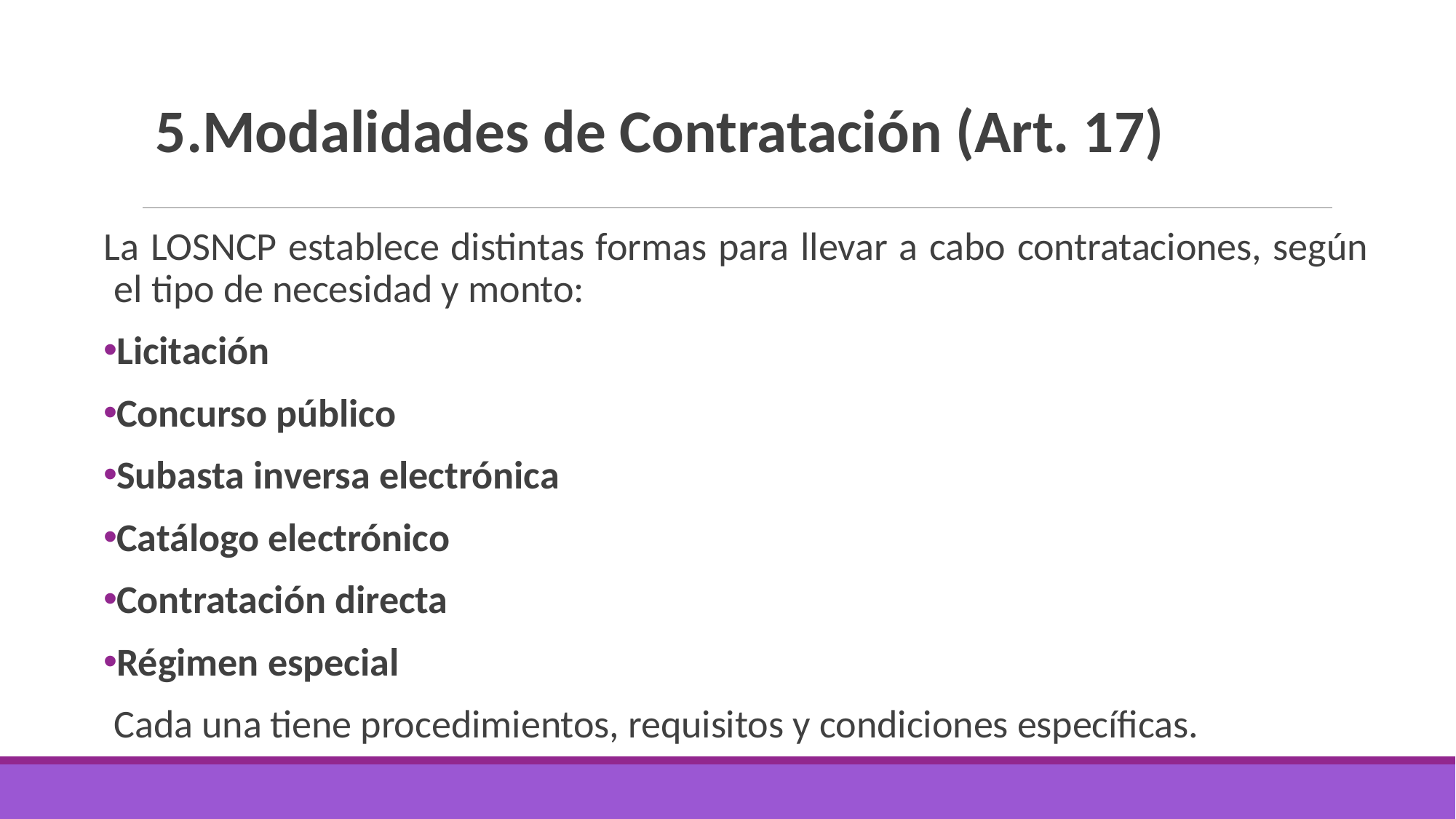

# 5.Modalidades de Contratación (Art. 17)
La LOSNCP establece distintas formas para llevar a cabo contrataciones, según el tipo de necesidad y monto:
Licitación
Concurso público
Subasta inversa electrónica
Catálogo electrónico
Contratación directa
Régimen especial
Cada una tiene procedimientos, requisitos y condiciones específicas.